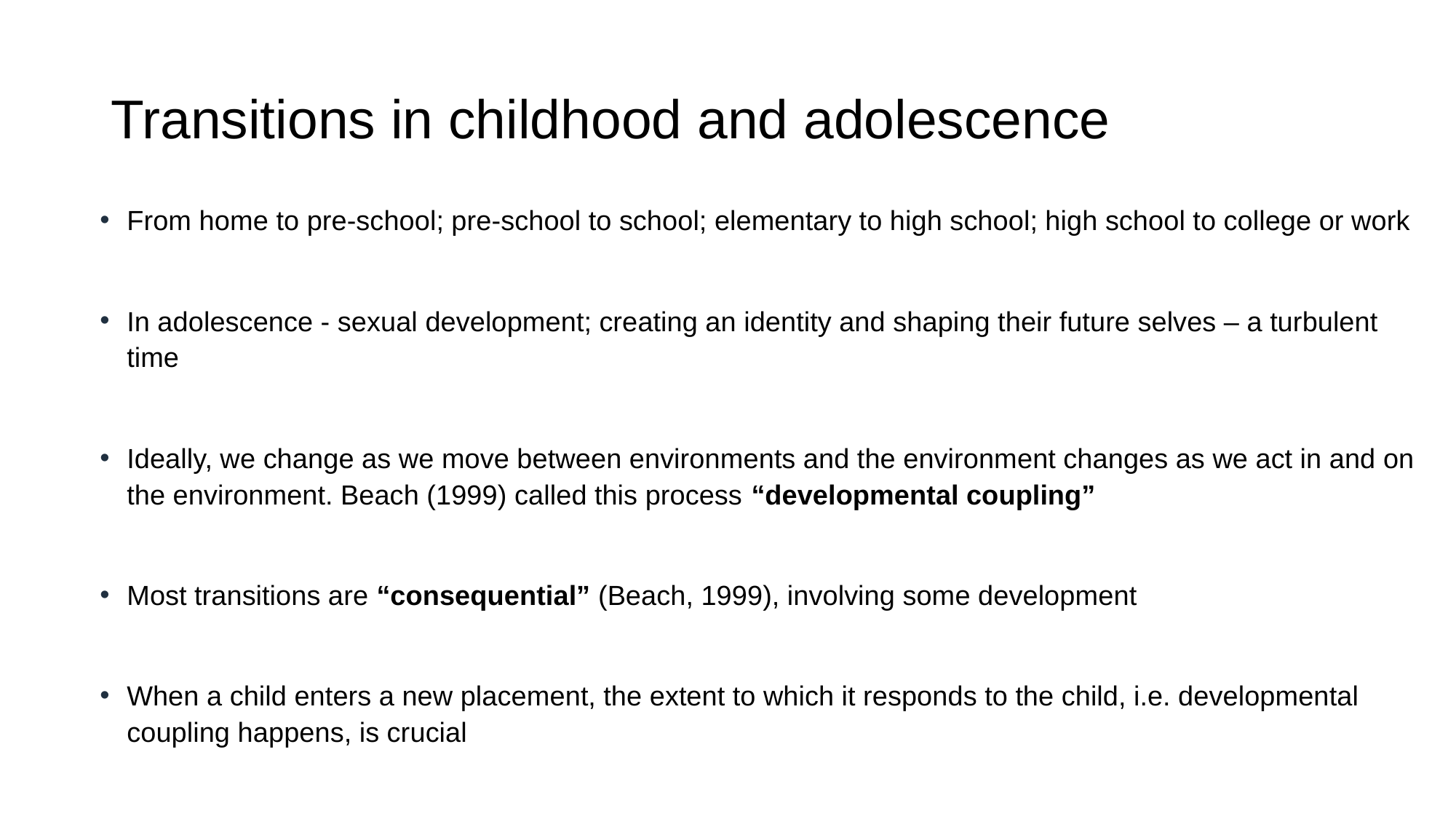

# Transitions in childhood and adolescence
From home to pre-school; pre-school to school; elementary to high school; high school to college or work

In adolescence - sexual development; creating an identity and shaping their future selves – a turbulent time

Ideally, we change as we move between environments and the environment changes as we act in and on the environment. Beach (1999) called this process “developmental coupling”

Most transitions are “consequential” (Beach, 1999), involving some development

When a child enters a new placement, the extent to which it responds to the child, i.e. developmental coupling happens, is crucial